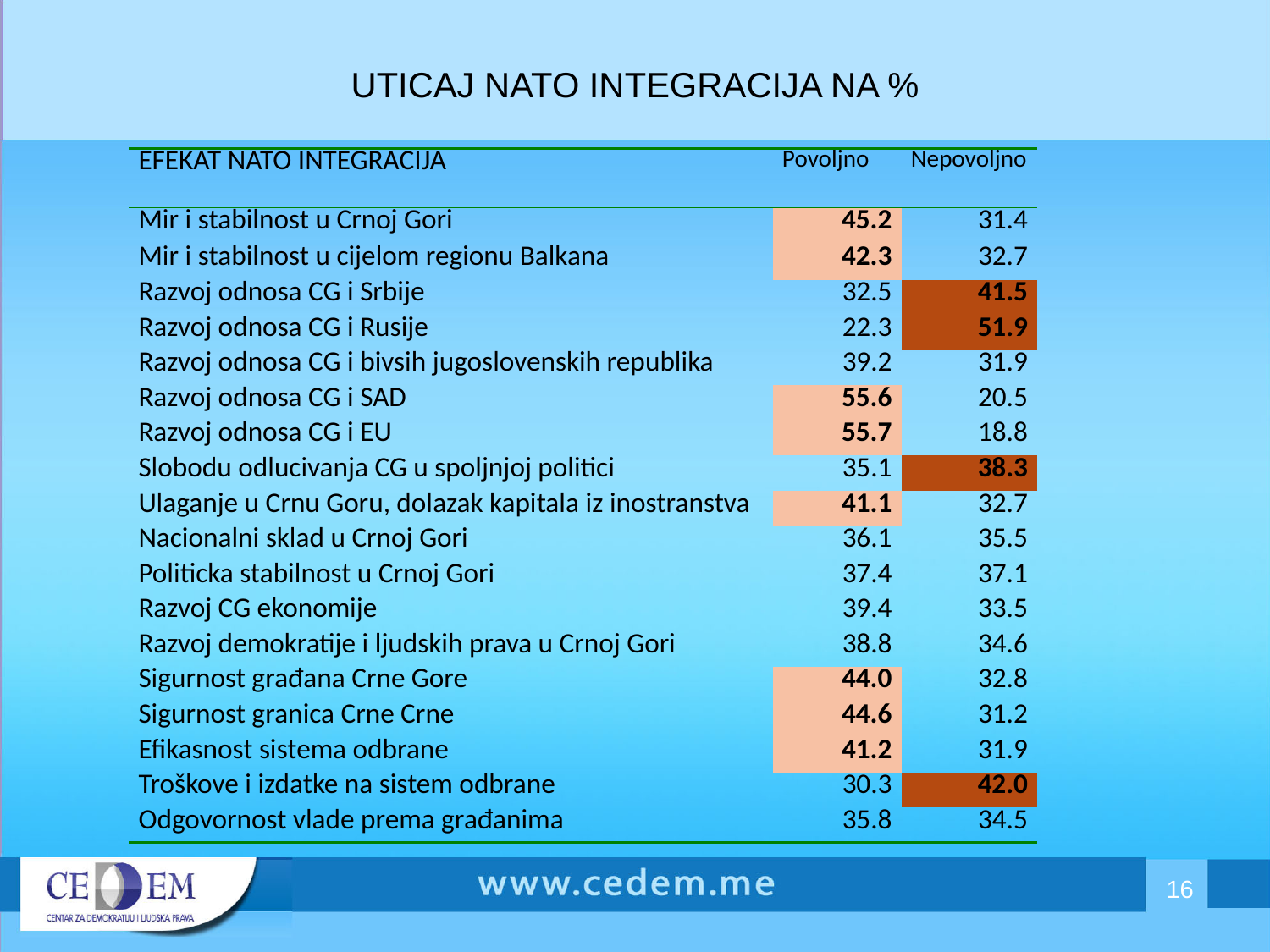

# UTICAJ NATO INTEGRACIJA NA %
| EFEKAT NATO INTEGRACIJA | Povoljno | Nepovoljno |
| --- | --- | --- |
| Mir i stabilnost u Crnoj Gori | 45.2 | 31.4 |
| Mir i stabilnost u cijelom regionu Balkana | 42.3 | 32.7 |
| Razvoj odnosa CG i Srbije | 32.5 | 41.5 |
| Razvoj odnosa CG i Rusije | 22.3 | 51.9 |
| Razvoj odnosa CG i bivsih jugoslovenskih republika | 39.2 | 31.9 |
| Razvoj odnosa CG i SAD | 55.6 | 20.5 |
| Razvoj odnosa CG i EU | 55.7 | 18.8 |
| Slobodu odlucivanja CG u spoljnjoj politici | 35.1 | 38.3 |
| Ulaganje u Crnu Goru, dolazak kapitala iz inostranstva | 41.1 | 32.7 |
| Nacionalni sklad u Crnoj Gori | 36.1 | 35.5 |
| Politicka stabilnost u Crnoj Gori | 37.4 | 37.1 |
| Razvoj CG ekonomije | 39.4 | 33.5 |
| Razvoj demokratije i ljudskih prava u Crnoj Gori | 38.8 | 34.6 |
| Sigurnost građana Crne Gore | 44.0 | 32.8 |
| Sigurnost granica Crne Crne | 44.6 | 31.2 |
| Efikasnost sistema odbrane | 41.2 | 31.9 |
| Troškove i izdatke na sistem odbrane | 30.3 | 42.0 |
| Odgovornost vlade prema građanima | 35.8 | 34.5 |
16